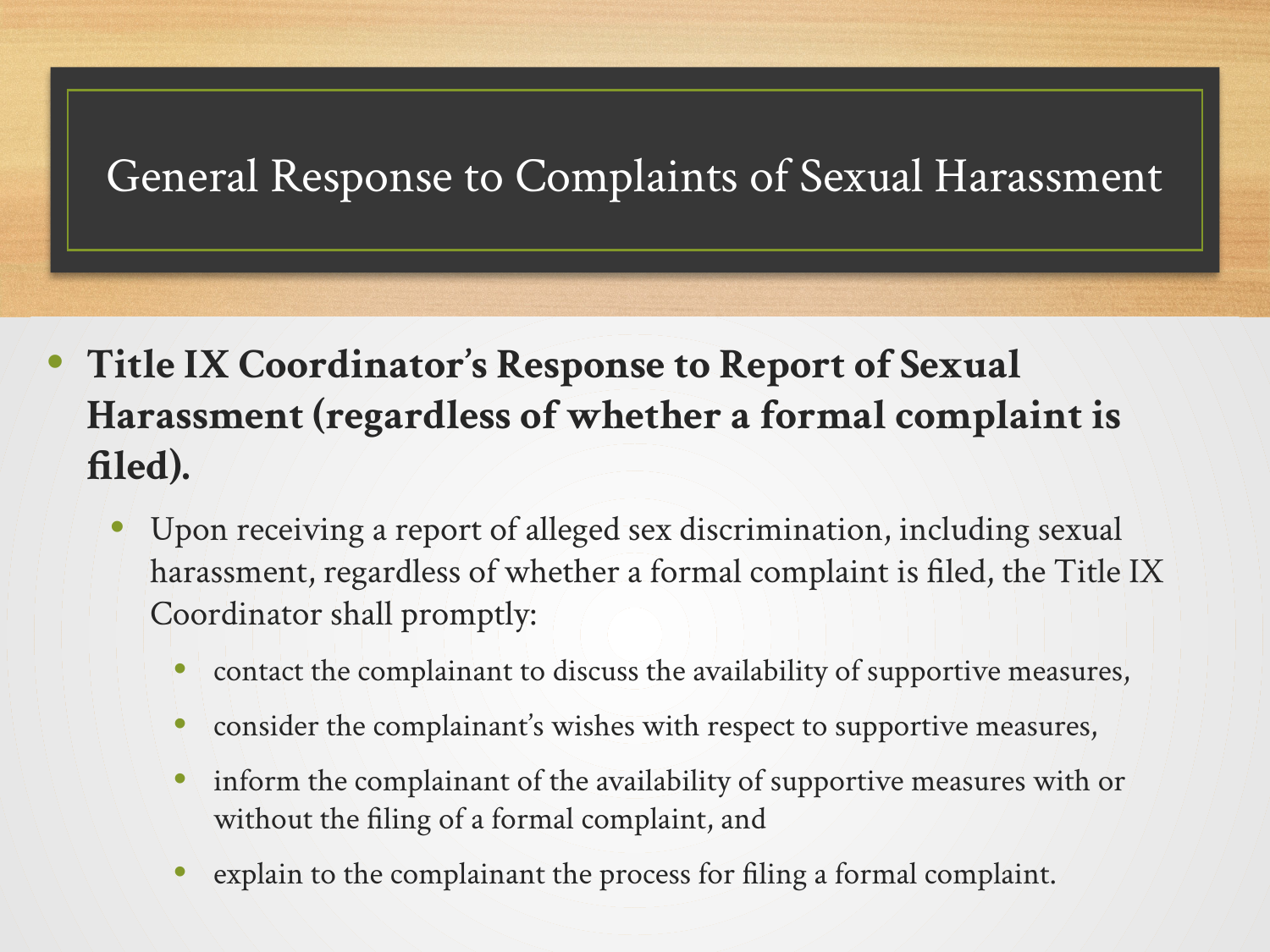

# General Response to Complaints of Sexual Harassment

Title IX Coordinator’s Response to Report of Sexual Harassment (regardless of whether a formal complaint is filed).
Upon receiving a report of alleged sex discrimination, including sexual harassment, regardless of whether a formal complaint is filed, the Title IX Coordinator shall promptly:
contact the complainant to discuss the availability of supportive measures,
consider the complainant’s wishes with respect to supportive measures,
inform the complainant of the availability of supportive measures with or without the filing of a formal complaint, and
explain to the complainant the process for filing a formal complaint.